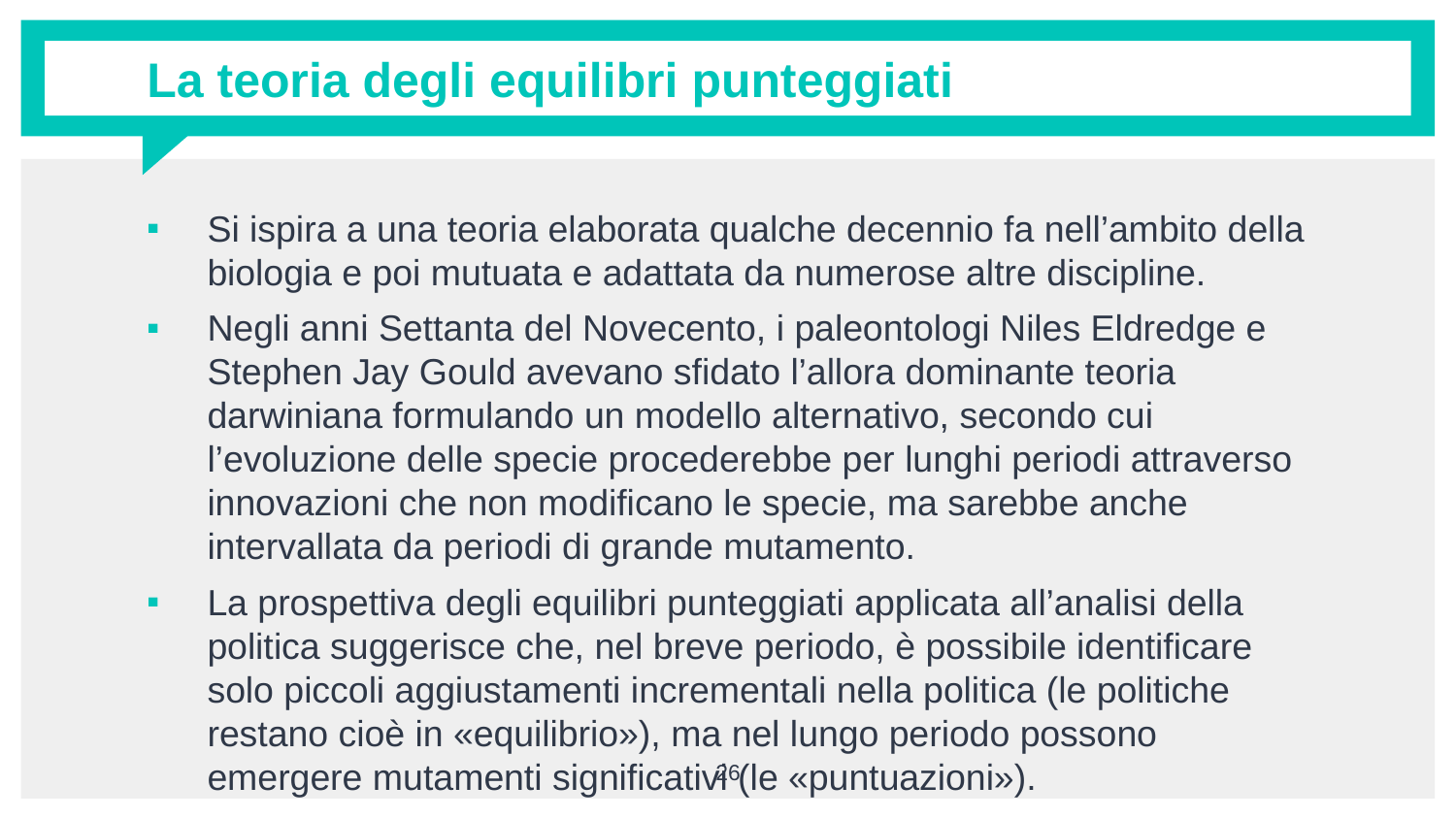

# La teoria degli equilibri punteggiati
Si ispira a una teoria elaborata qualche decennio fa nell’ambito della biologia e poi mutuata e adattata da numerose altre discipline.
Negli anni Settanta del Novecento, i paleontologi Niles Eldredge e Stephen Jay Gould avevano sfidato l’allora dominante teoria darwiniana formulando un modello alternativo, secondo cui l’evoluzione delle specie procederebbe per lunghi periodi attraverso innovazioni che non modificano le specie, ma sarebbe anche intervallata da periodi di grande mutamento.
La prospettiva degli equilibri punteggiati applicata all’analisi della politica suggerisce che, nel breve periodo, è possibile identificare solo piccoli aggiustamenti incrementali nella politica (le politiche restano cioè in «equilibrio»), ma nel lungo periodo possono emergere mutamenti significativi (le «puntuazioni»).
26